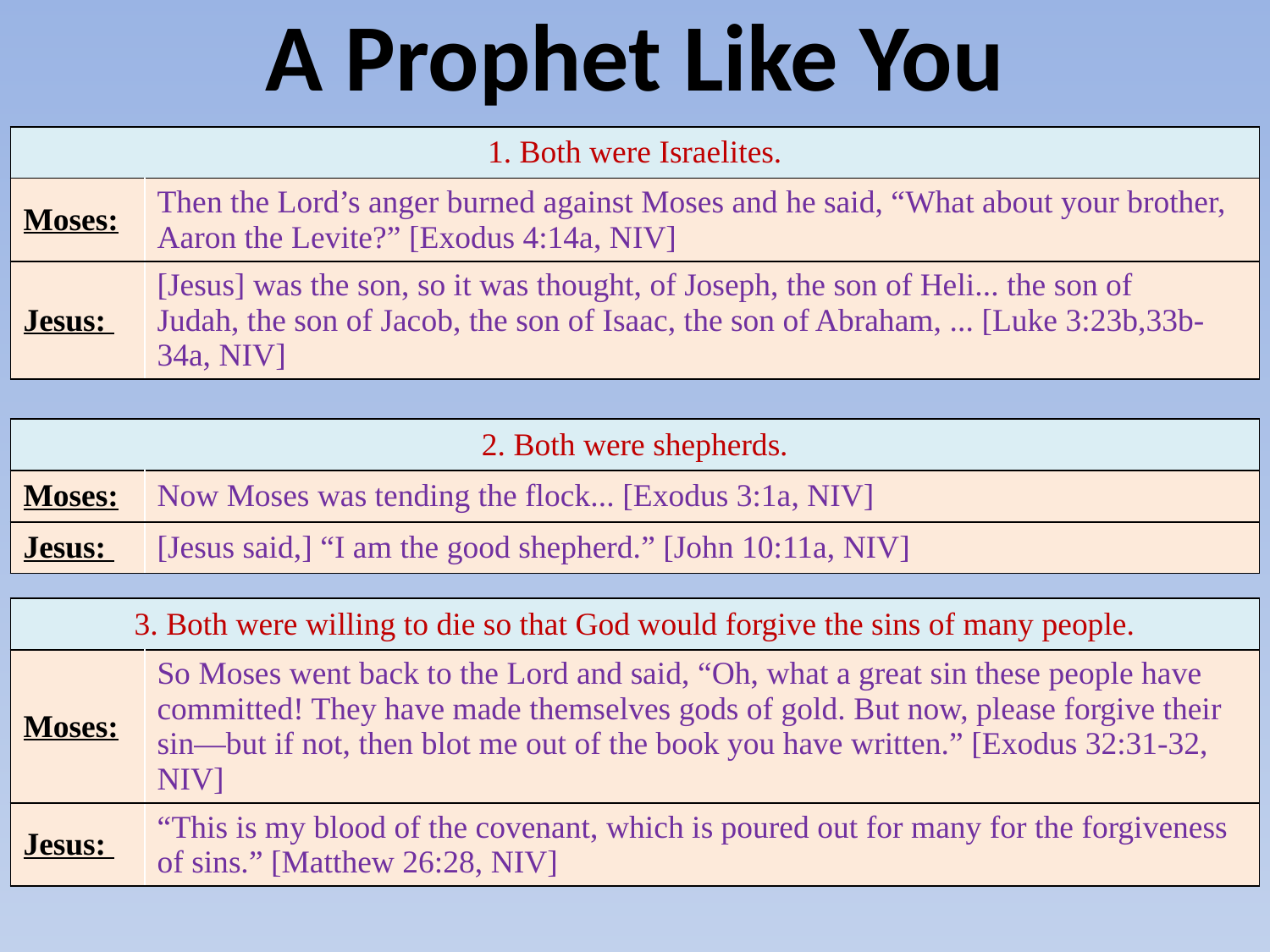

# A Prophet Like You
| 1. Both were Israelites. |  |
| --- | --- |
| Moses: | Then the Lord’s anger burned against Moses and he said, “What about your brother, Aaron the Levite?” [Exodus 4:14a, NIV] |
| Jesus: | [Jesus] was the son, so it was thought, of Joseph, the son of Heli... the son of Judah, the son of Jacob, the son of Isaac, the son of Abraham, ... [Luke 3:23b,33b-34a, NIV] |
| 2. Both were shepherds. |  |
| --- | --- |
| Moses: | Now Moses was tending the flock... [Exodus 3:1a, NIV] |
| Jesus: | [Jesus said,] “I am the good shepherd.” [John 10:11a, NIV] |
| 3. Both were willing to die so that God would forgive the sins of many people. |  |
| --- | --- |
| Moses: | So Moses went back to the Lord and said, “Oh, what a great sin these people have committed! They have made themselves gods of gold. But now, please forgive their sin—but if not, then blot me out of the book you have written.” [Exodus 32:31-32, NIV] |
| Jesus: | “This is my blood of the covenant, which is poured out for many for the forgiveness of sins.” [Matthew 26:28, NIV] |